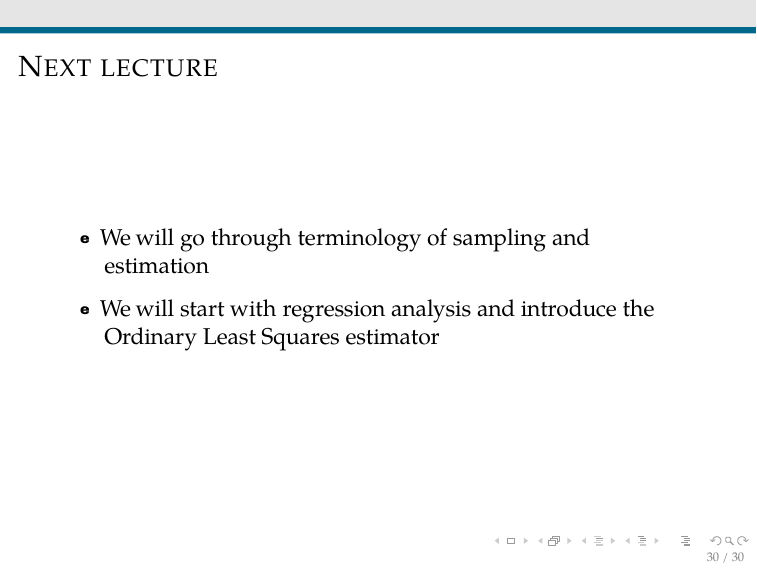

NEXT LECTURE
e We will go through terminology of sampling and  estimation
e We will start with regression analysis and introduce the  Ordinary Least Squares estimator
30 / 30